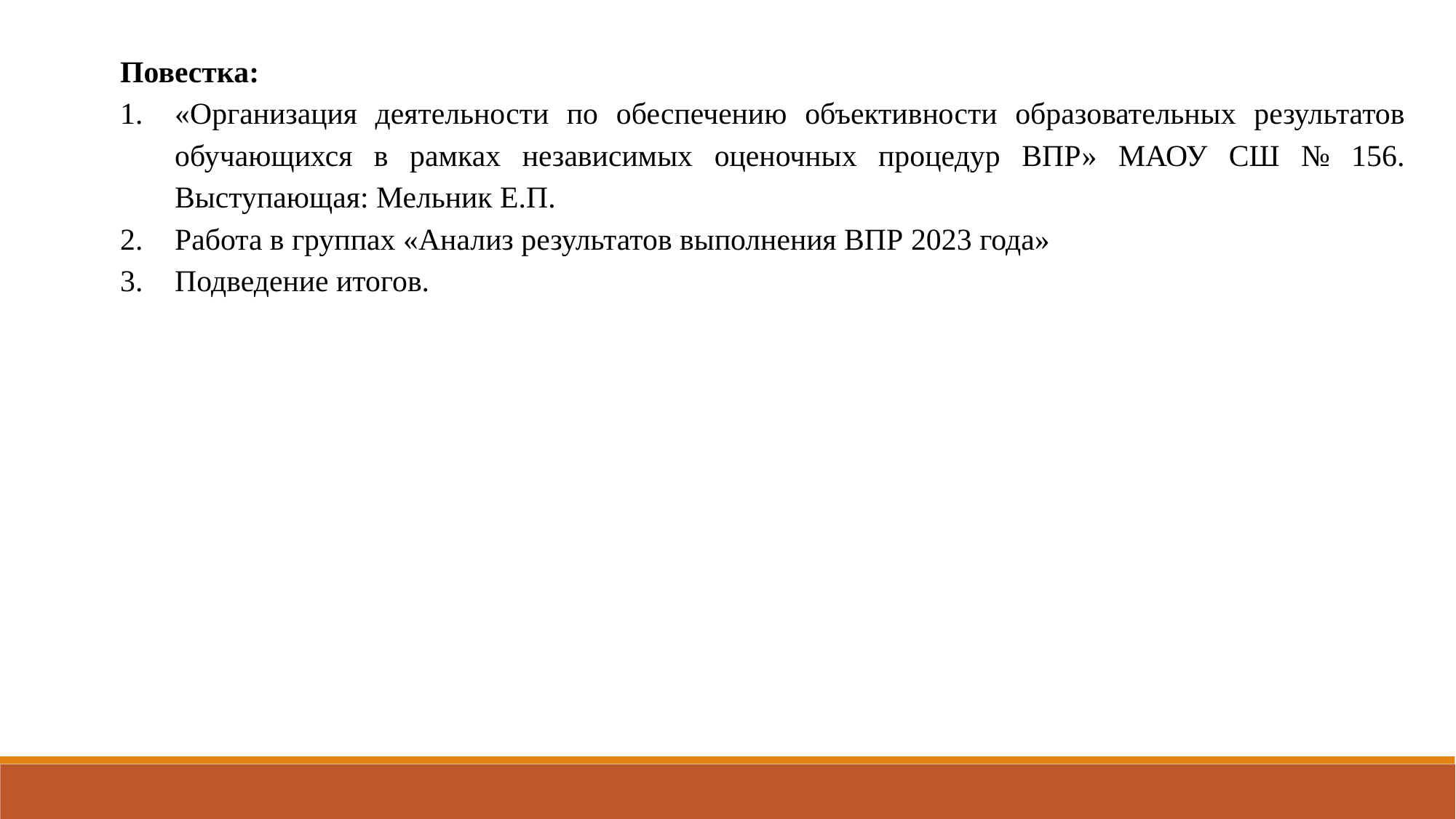

Повестка:
«Организация деятельности по обеспечению объективности образовательных результатов обучающихся в рамках независимых оценочных процедур ВПР» МАОУ СШ № 156. Выступающая: Мельник Е.П.
Работа в группах «Анализ результатов выполнения ВПР 2023 года»
Подведение итогов.